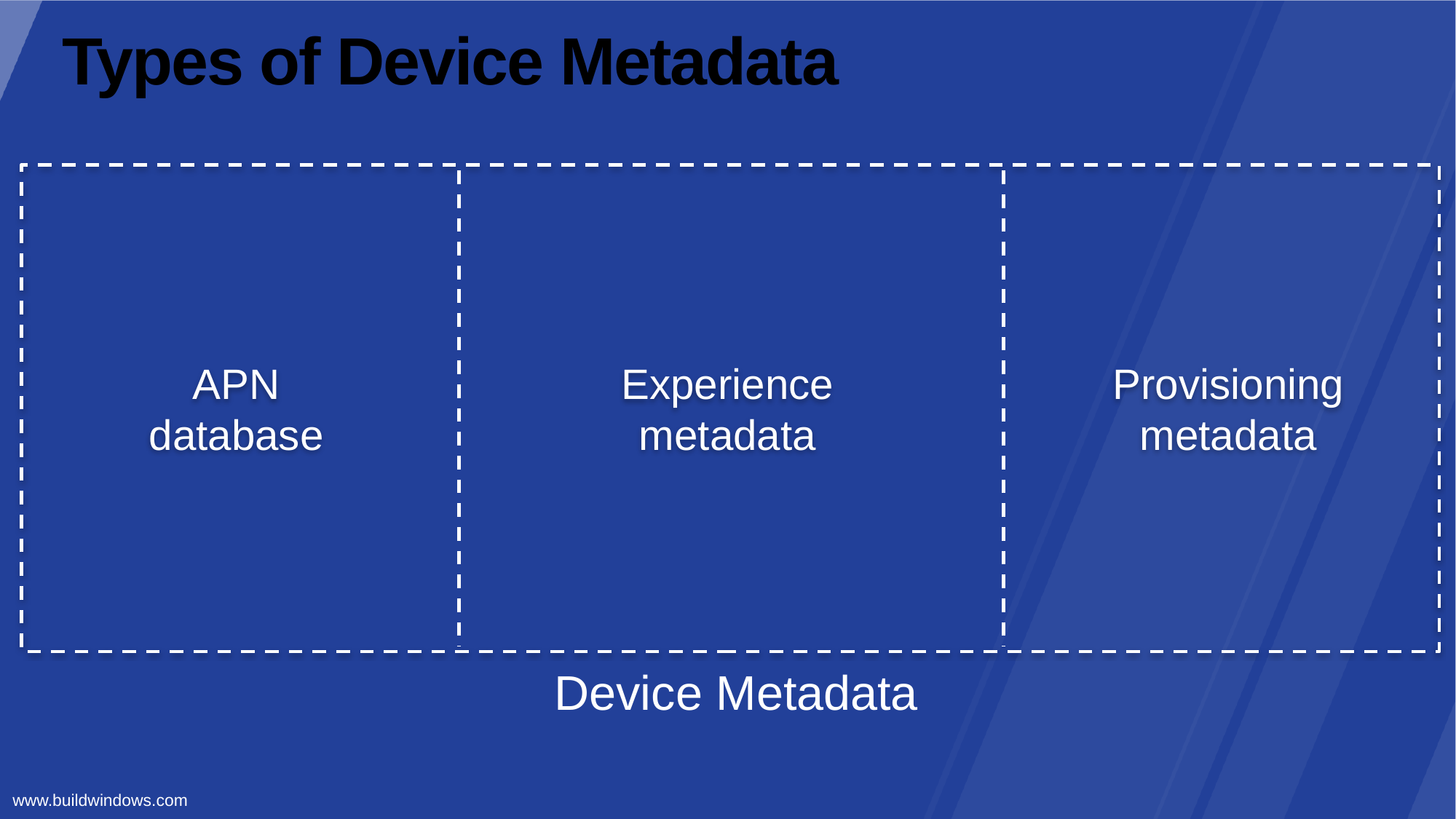

# Types of Device Metadata

Device Metadata
APN database
Experience metadata
Provisioning metadata